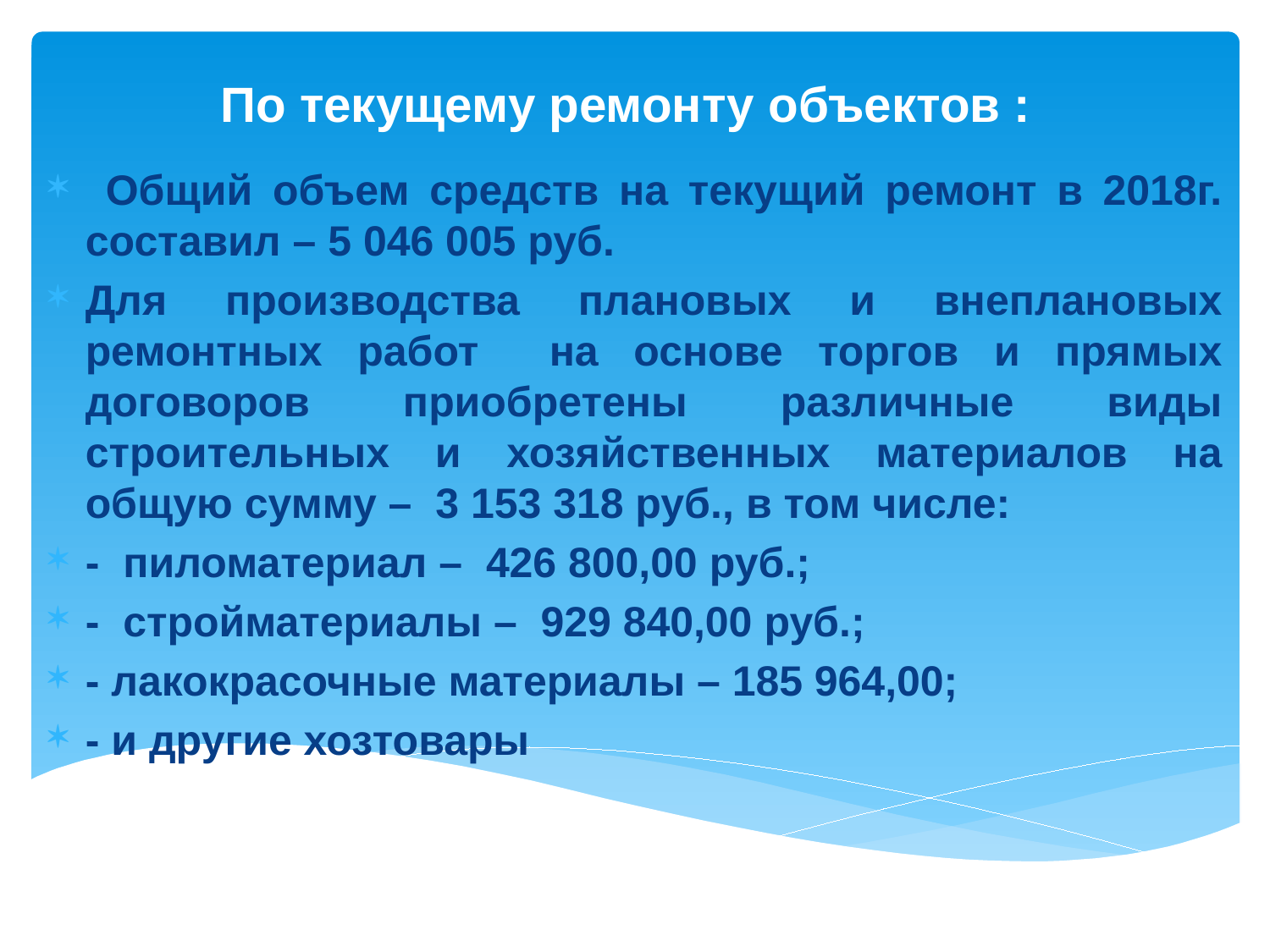

По текущему ремонту объектов :
 Общий объем средств на текущий ремонт в 2018г. составил – 5 046 005 руб.
Для производства плановых и внеплановых ремонтных работ  на основе торгов и прямых договоров приобретены различные виды строительных и хозяйственных материалов на общую сумму –  3 153 318 руб., в том числе:
-  пиломатериал –  426 800,00 руб.;
-  стройматериалы –  929 840,00 руб.;
- лакокрасочные материалы – 185 964,00;
- и другие хозтовары